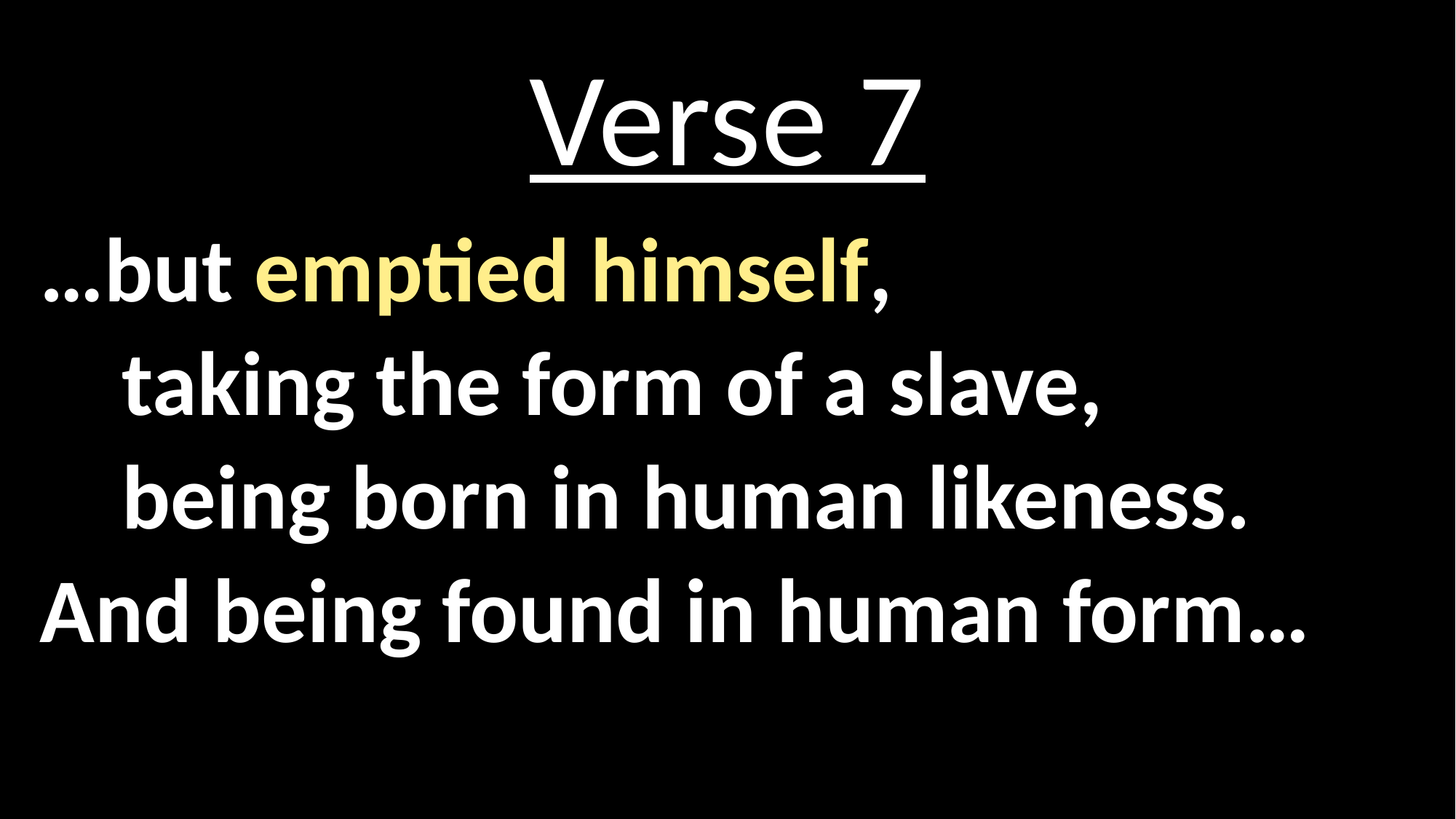

# Verse 7
…but emptied himself,
    taking the form of a slave,
    being born in human likeness.
And being found in human form…